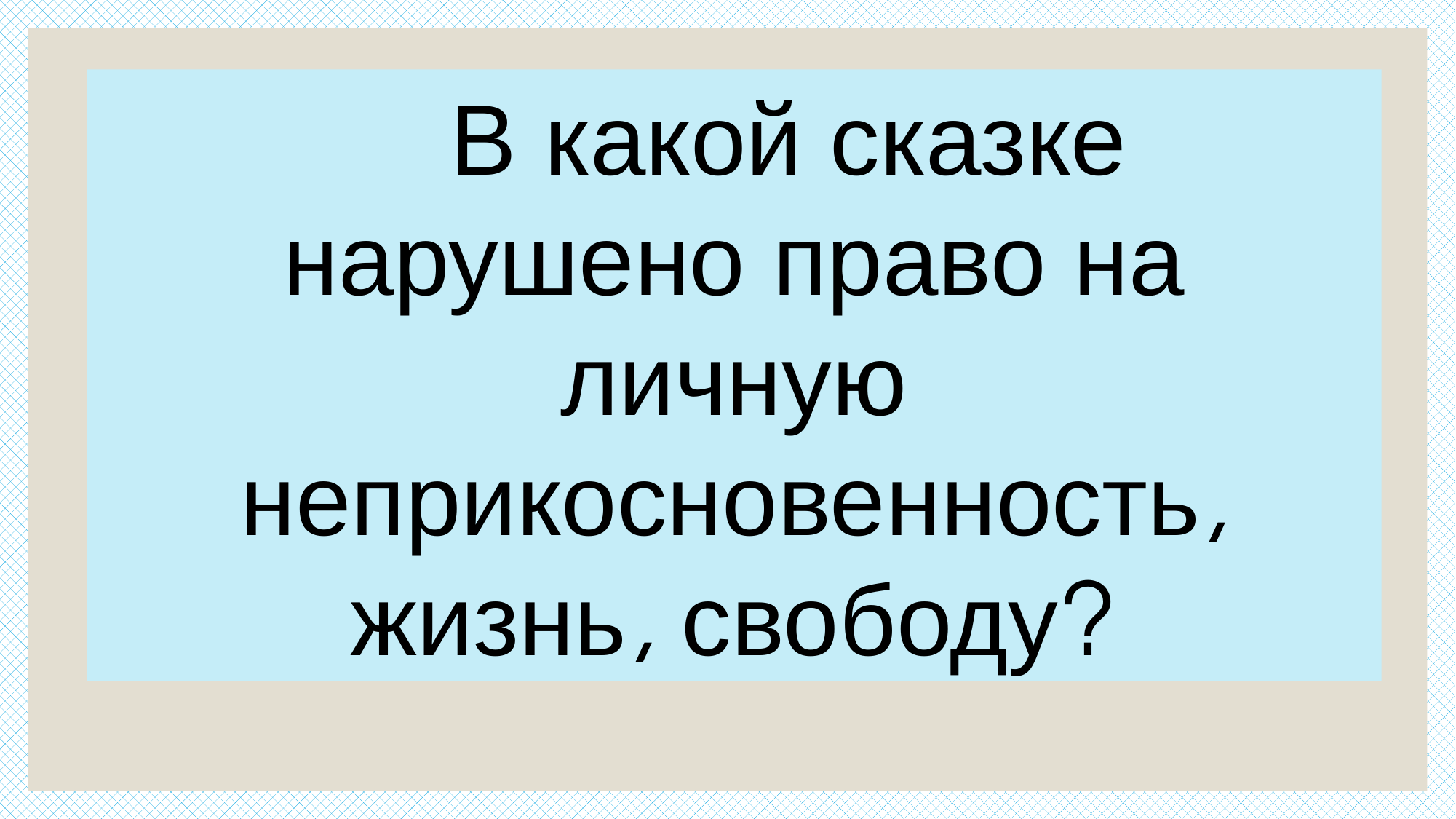

В какой сказке нарушено право на личную неприкосновенность, жизнь, свободу?